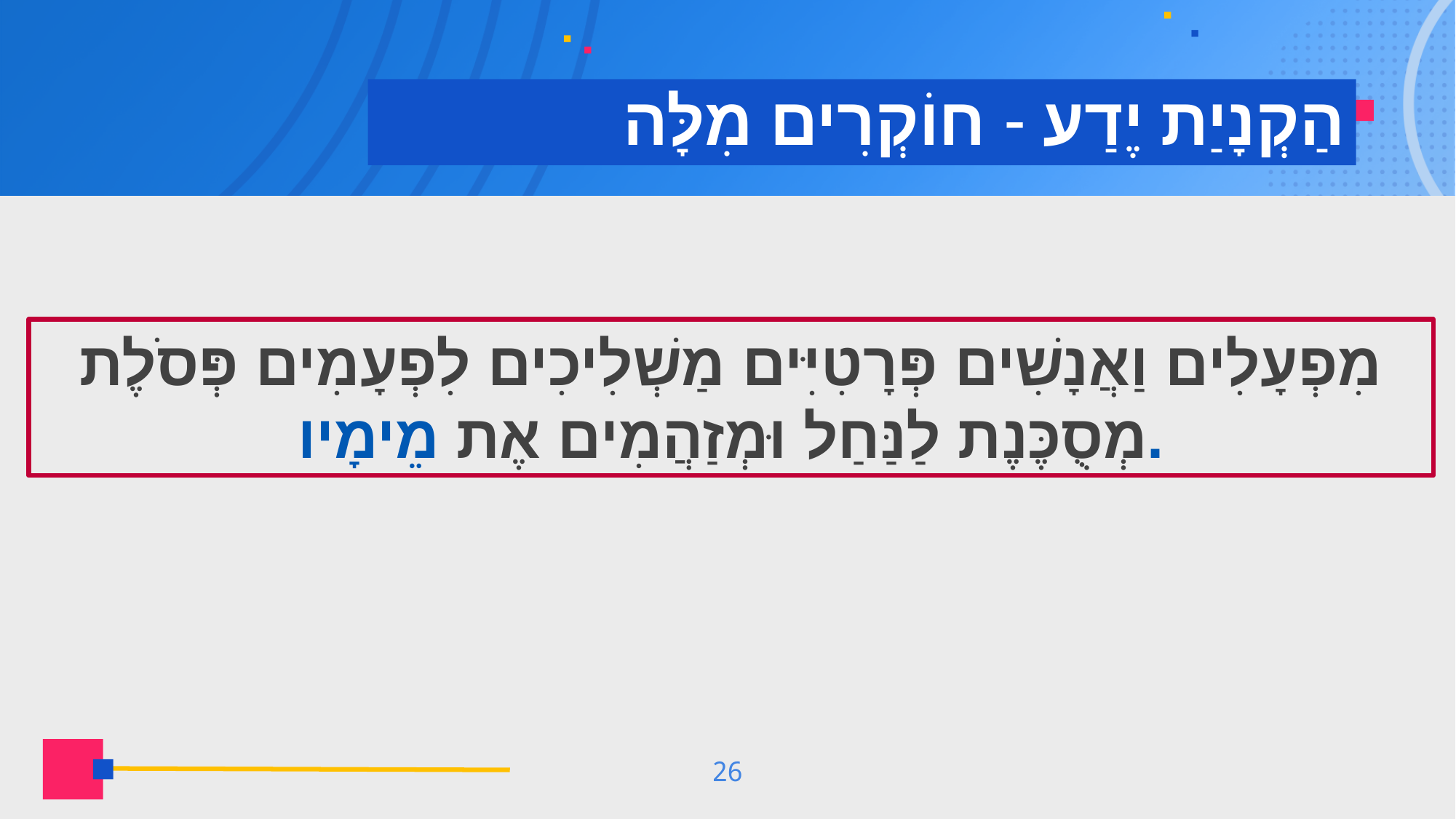

# הַקְנָיַת יֶדַע - חוֹקְרִים מִלָּה
מִפְעָלִים וַאֲנָשִׁים פְּרָטִיִּים מַשְׁלִיכִים לִפְעָמִים פְּסֹלֶת מְסֻכֶּנֶת לַנַּחַל וּמְזַהֲמִים אֶת מֵימָיו.